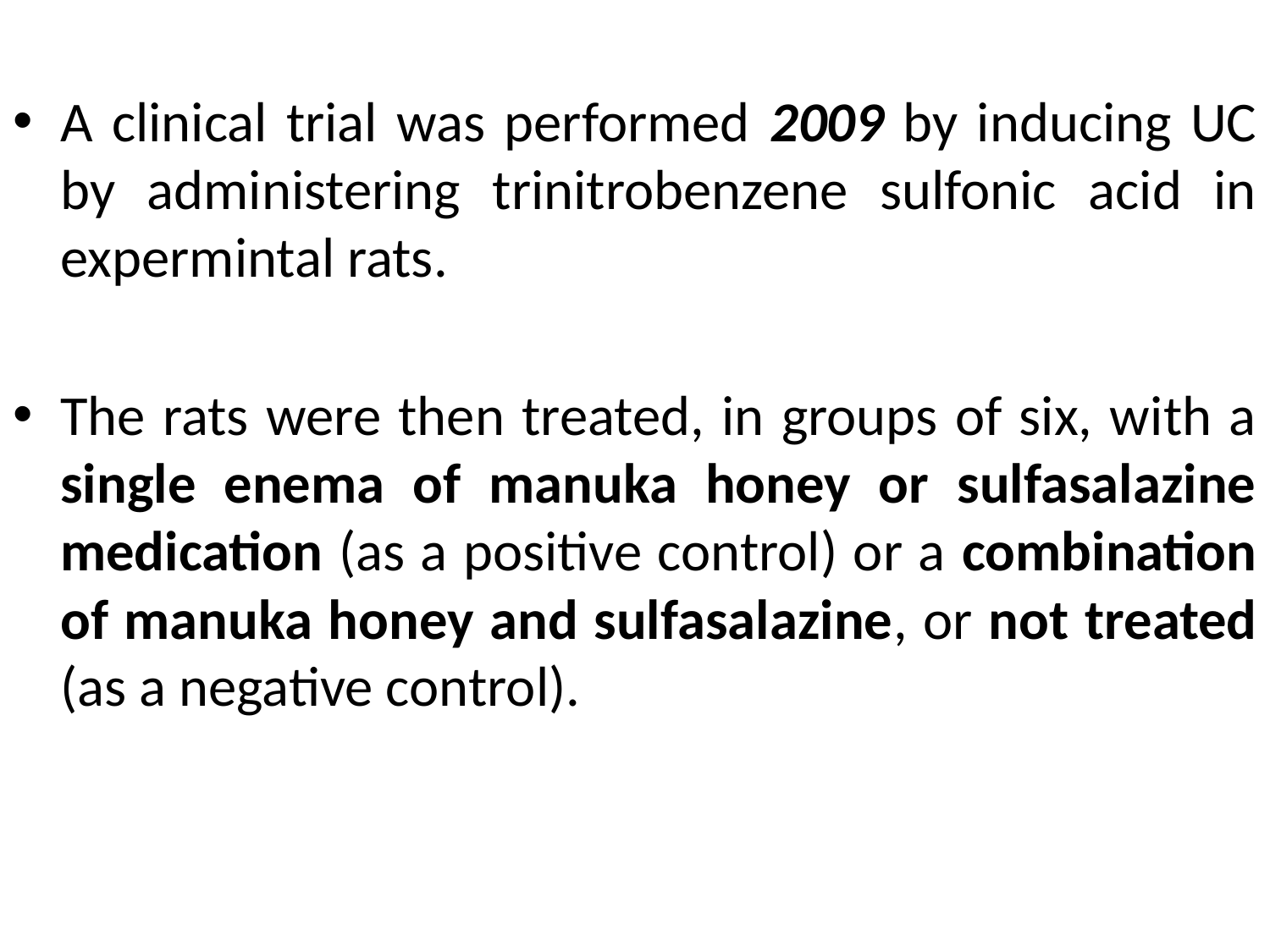

A clinical trial was performed 2009 by inducing UC by administering trinitrobenzene sulfonic acid in expermintal rats.

The rats were then treated, in groups of six, with a single enema of manuka honey or sulfasalazine medication (as a positive control) or a combination of manuka honey and sulfasalazine, or not treated (as a negative control).